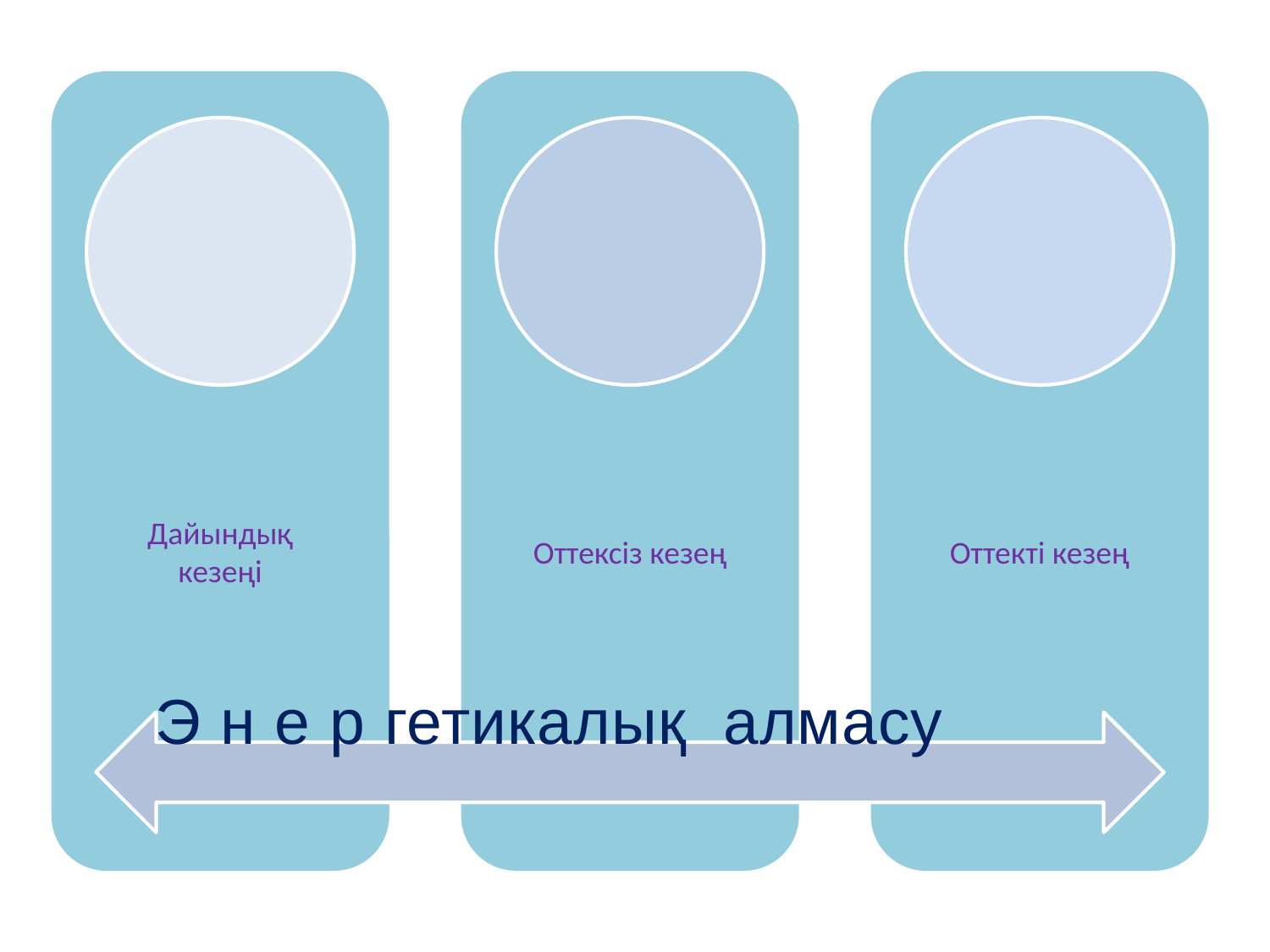

Дайындық
кезеңі
Оттексіз кезең
Оттекті кезең
#

Э н е р гетикалық  алмасу